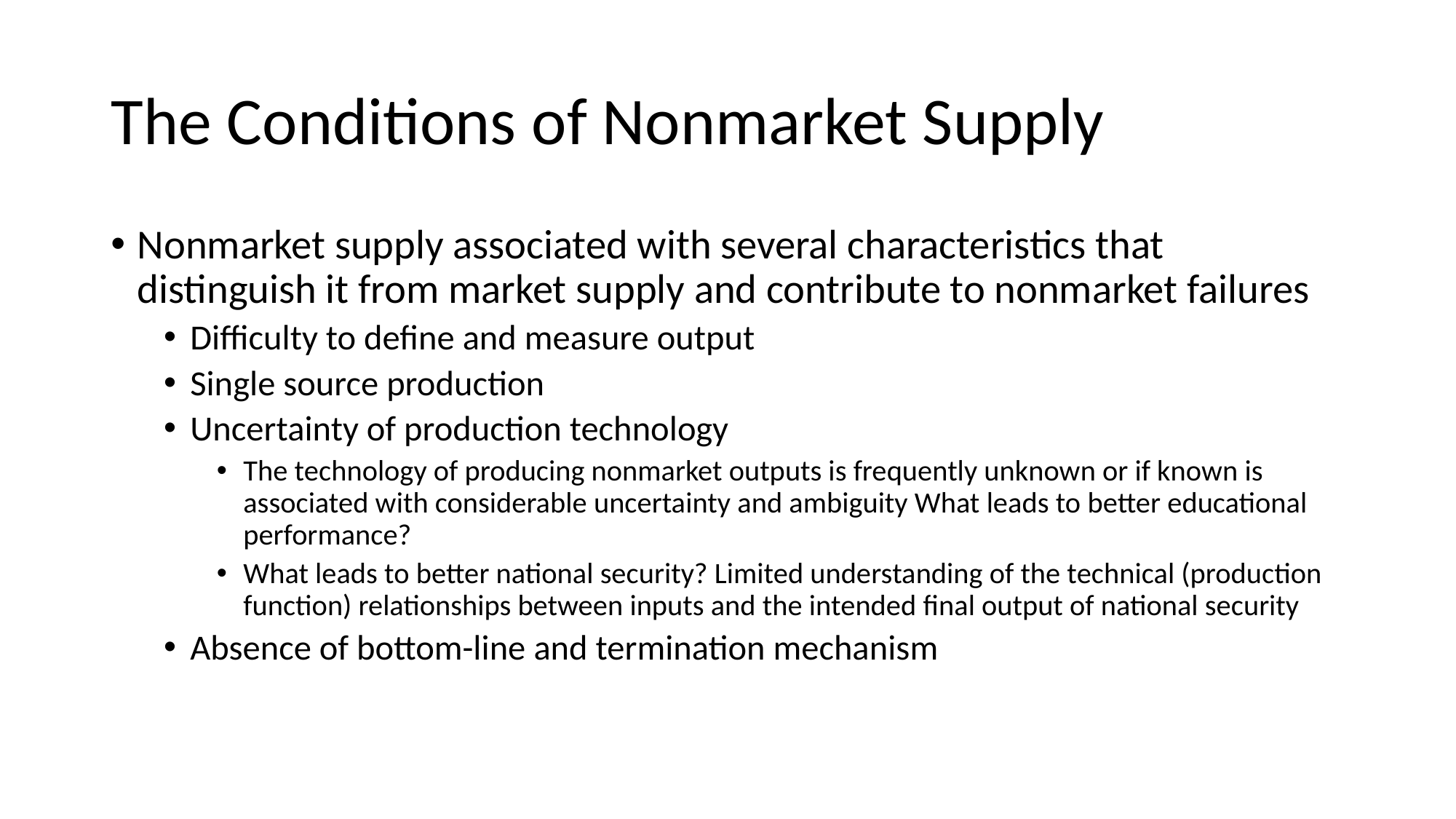

# The Conditions of Nonmarket Supply
Nonmarket supply associated with several characteristics that distinguish it from market supply and contribute to nonmarket failures
Difficulty to define and measure output
Single source production
Uncertainty of production technology
The technology of producing nonmarket outputs is frequently unknown or if known is associated with considerable uncertainty and ambiguity What leads to better educational performance?
What leads to better national security? Limited understanding of the technical (production function) relationships between inputs and the intended final output of national security
Absence of bottom-line and termination mechanism